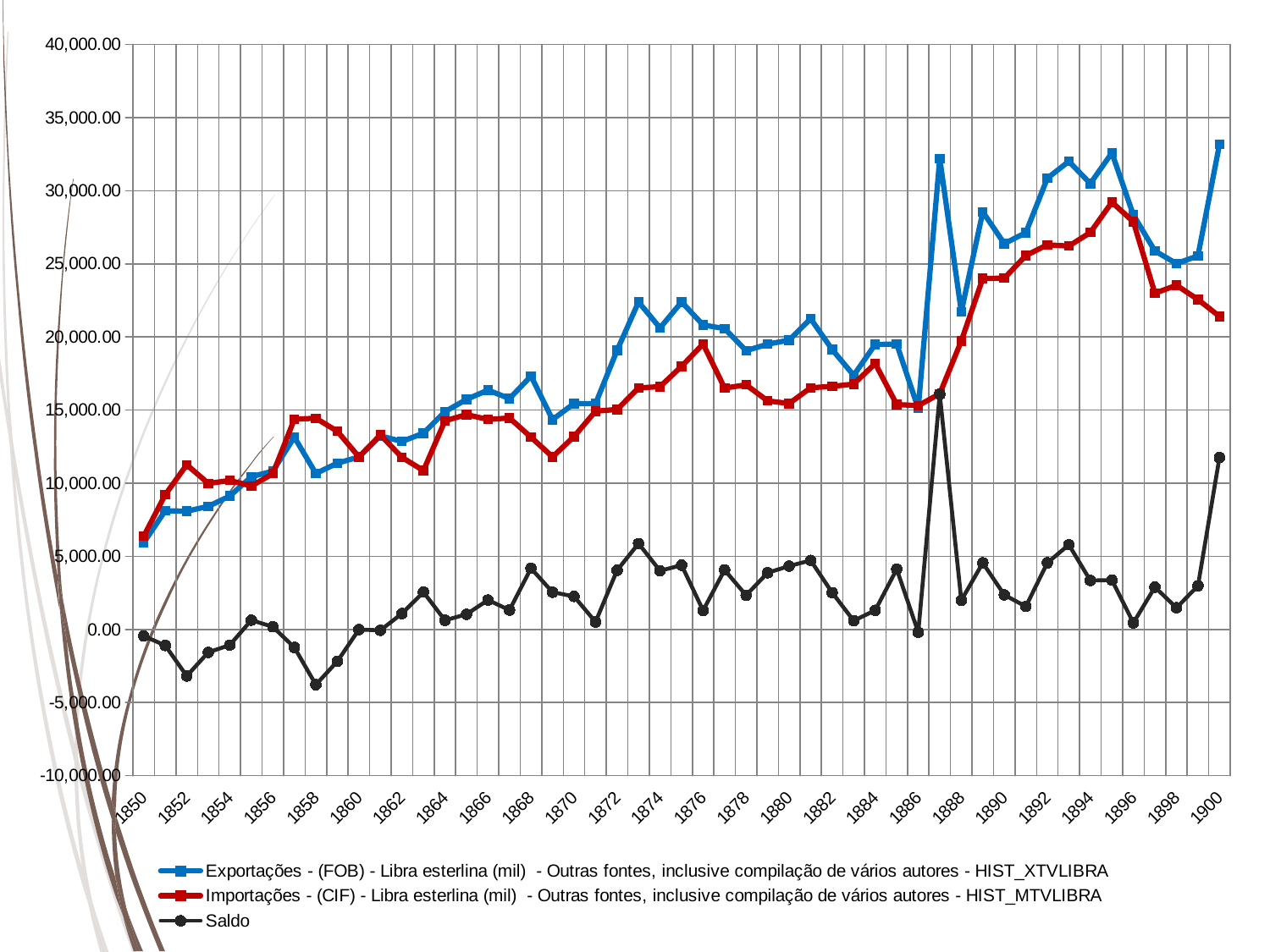

### Chart

| Category | Exportações - (FOB) - Libra esterlina (mil)  - Outras fontes, inclusive compilação de vários autores - HIST_XTVLIBRA | Importações - (CIF) - Libra esterlina (mil)  - Outras fontes, inclusive compilação de vários autores - HIST_MTVLIBRA | Saldo |
|---|---|---|---|
| 1850 | 5932.0 | 6378.0 | -446.0 |
| 1851 | 8121.0 | 9215.0 | -1094.0 |
| 1852 | 8083.0 | 11264.0 | -3181.0 |
| 1853 | 8418.0 | 9982.0 | -1564.0 |
| 1854 | 9121.0 | 10189.0 | -1068.0 |
| 1855 | 10439.0 | 9803.0 | 636.0 |
| 1856 | 10831.0 | 10651.0 | 180.0 |
| 1857 | 13150.0 | 14376.0 | -1226.0 |
| 1858 | 10669.0 | 14446.0 | -3777.0 |
| 1859 | 11372.0 | 13554.0 | -2182.0 |
| 1860 | 11793.0 | 11800.0 | -7.0 |
| 1861 | 13241.0 | 13300.0 | -59.0 |
| 1862 | 12857.0 | 11771.0 | 1086.0 |
| 1863 | 13424.0 | 10868.0 | 2556.0 |
| 1864 | 14892.0 | 14267.0 | 625.0 |
| 1865 | 15733.0 | 14695.0 | 1038.0 |
| 1866 | 16370.0 | 14359.0 | 2011.0 |
| 1867 | 15786.0 | 14463.0 | 1323.0 |
| 1868 | 17326.0 | 13146.0 | 4180.0 |
| 1869 | 14351.0 | 11802.0 | 2549.0 |
| 1870 | 15453.0 | 13195.0 | 2258.0 |
| 1871 | 15439.0 | 14925.0 | 514.0 |
| 1872 | 19089.0 | 15045.0 | 4044.0 |
| 1873 | 22392.0 | 16516.0 | 5876.0 |
| 1874 | 20620.0 | 16609.0 | 4011.0 |
| 1875 | 22392.0 | 17995.0 | 4397.0 |
| 1876 | 20820.0 | 19522.0 | 1298.0 |
| 1877 | 20573.0 | 16504.0 | 4069.0 |
| 1878 | 19063.0 | 16728.0 | 2335.0 |
| 1879 | 19508.0 | 15631.0 | 3877.0 |
| 1880 | 19789.0 | 15454.0 | 4335.0 |
| 1881 | 21249.0 | 16529.0 | 4720.0 |
| 1882 | 19138.0 | 16621.0 | 2517.0 |
| 1883 | 17378.0 | 16782.0 | 596.0 |
| 1884 | 19493.0 | 18187.0 | 1306.0 |
| 1885 | 19504.0 | 15381.0 | 4123.0 |
| 1886 | 15110.0 | 15306.0 | -196.0 |
| 1887 | 32205.0 | 16120.0 | 16085.0 |
| 1888 | 21714.0 | 19724.0 | 1990.0 |
| 1889 | 28552.0 | 24002.0 | 4550.0 |
| 1890 | 26382.0 | 24019.0 | 2363.0 |
| 1891 | 27136.0 | 25565.0 | 1571.0 |
| 1892 | 30854.0 | 26302.0 | 4552.0 |
| 1893 | 32007.0 | 26215.0 | 5792.0 |
| 1894 | 30491.0 | 27145.0 | 3346.0 |
| 1895 | 32586.0 | 29212.0 | 3374.0 |
| 1896 | 28333.0 | 27880.0 | 453.0 |
| 1897 | 25883.0 | 22990.0 | 2893.0 |
| 1898 | 25019.0 | 23536.0 | 1483.0 |
| 1899 | 25545.0 | 22563.0 | 2982.0 |
| 1900 | 33163.0 | 21409.0 | 11754.0 |